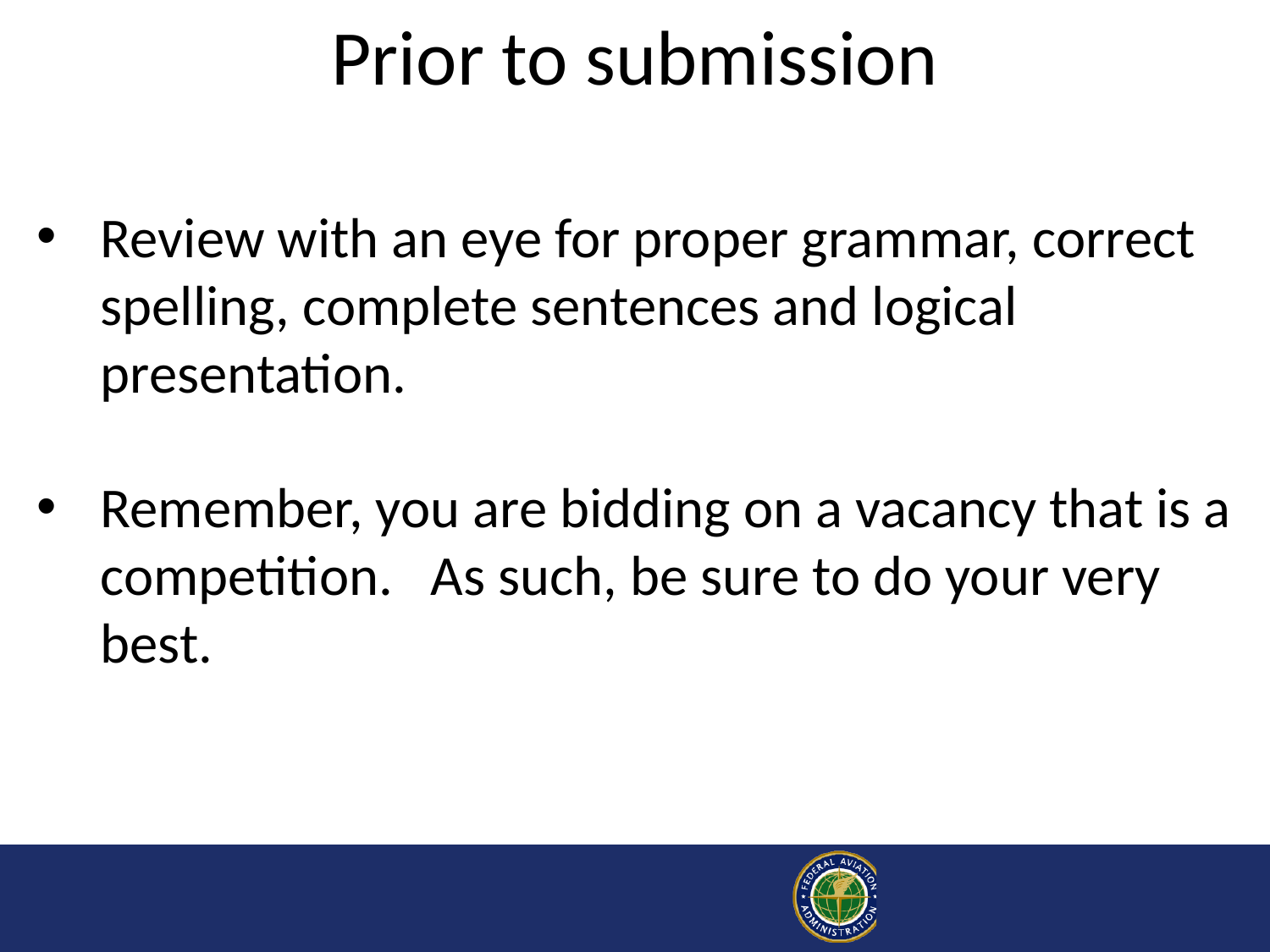

# Prior to submission
Review with an eye for proper grammar, correct spelling, complete sentences and logical presentation.

Remember, you are bidding on a vacancy that is a competition.   As such, be sure to do your very best.